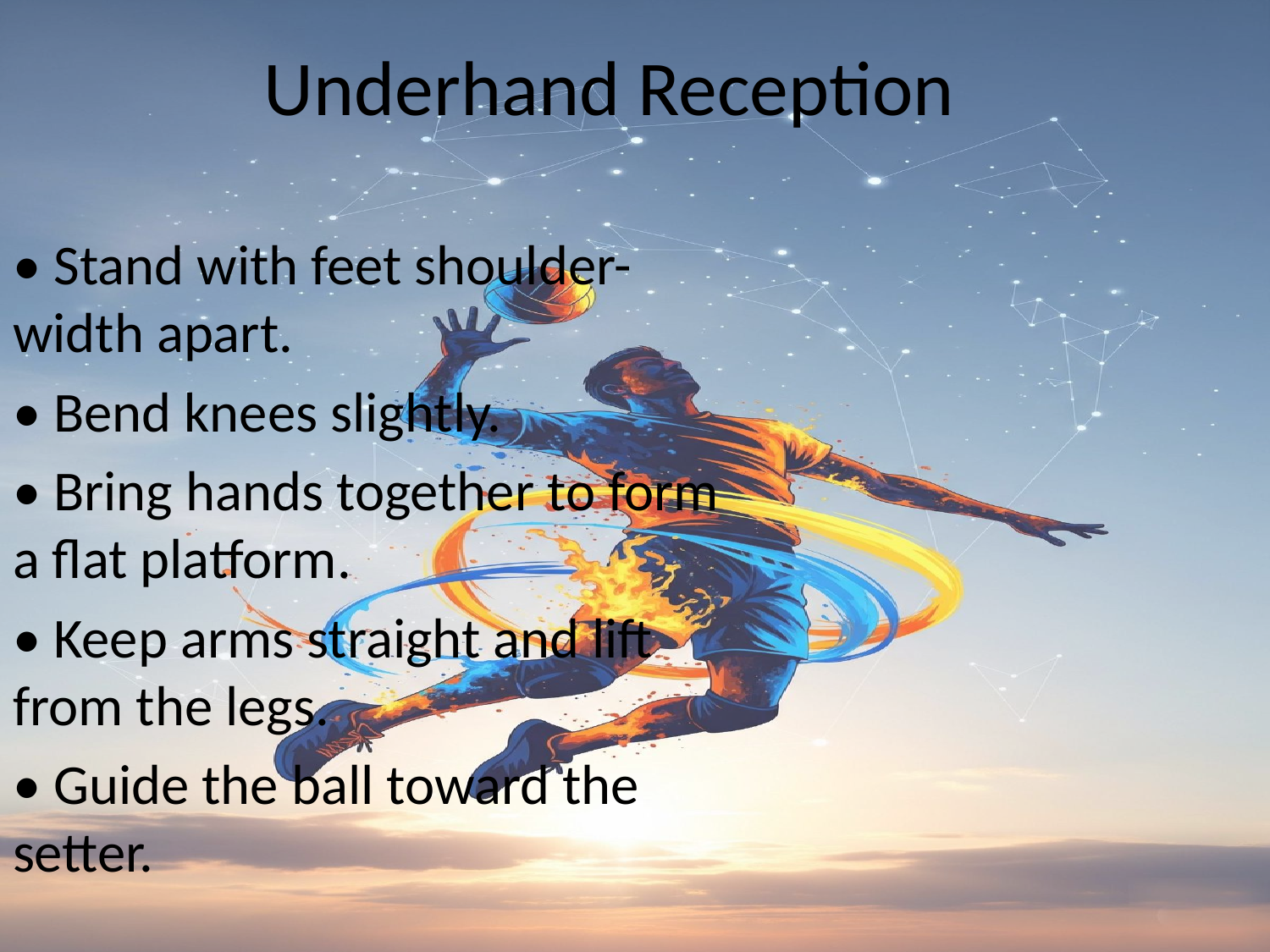

# Underhand Reception
• Stand with feet shoulder-width apart.
• Bend knees slightly.
• Bring hands together to form a flat platform.
• Keep arms straight and lift from the legs.
• Guide the ball toward the setter.